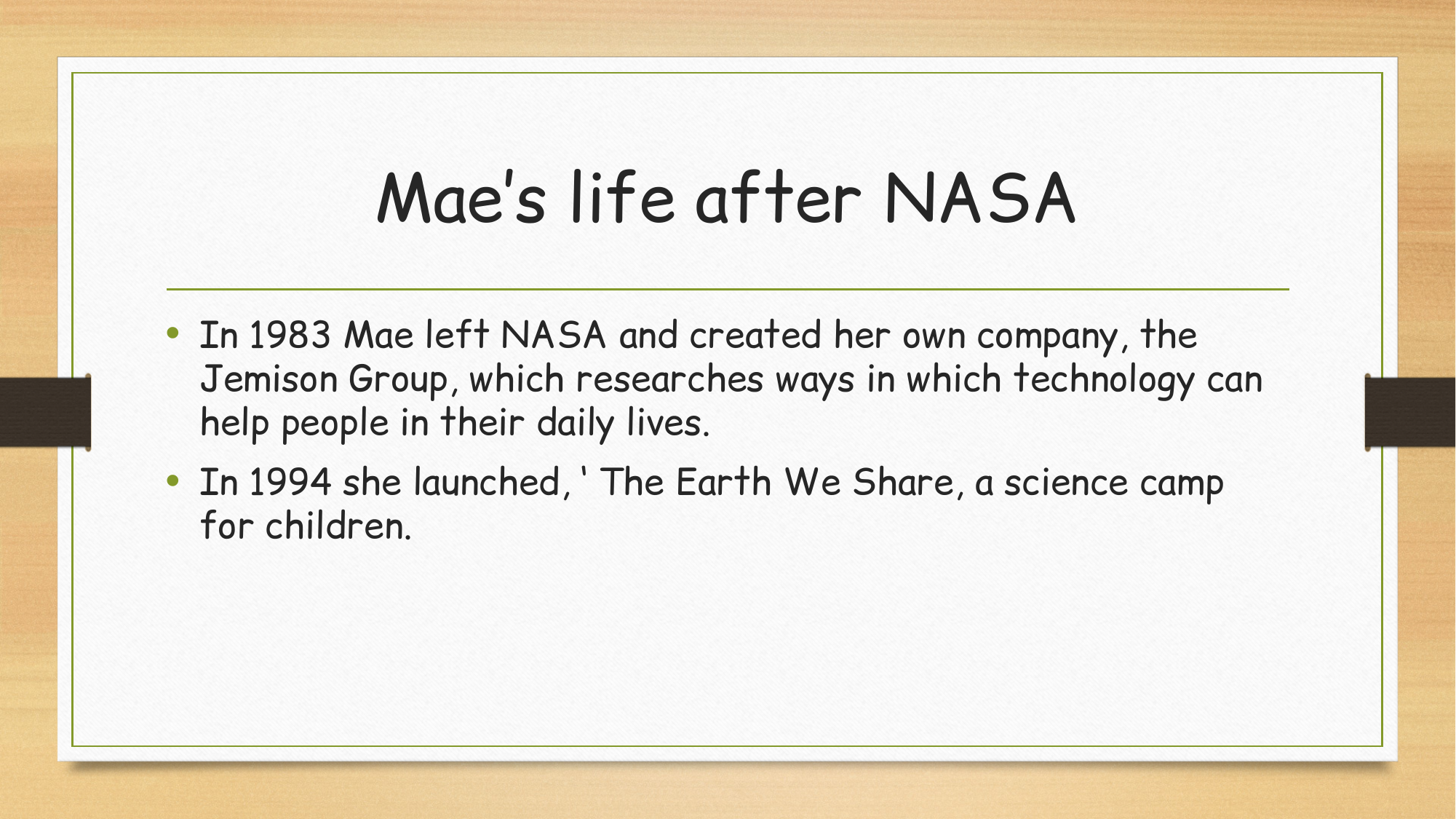

# Mae’s life after NASA
In 1983 Mae left NASA and created her own company, the Jemison Group, which researches ways in which technology can help people in their daily lives.
In 1994 she launched, ‘ The Earth We Share, a science camp for children.